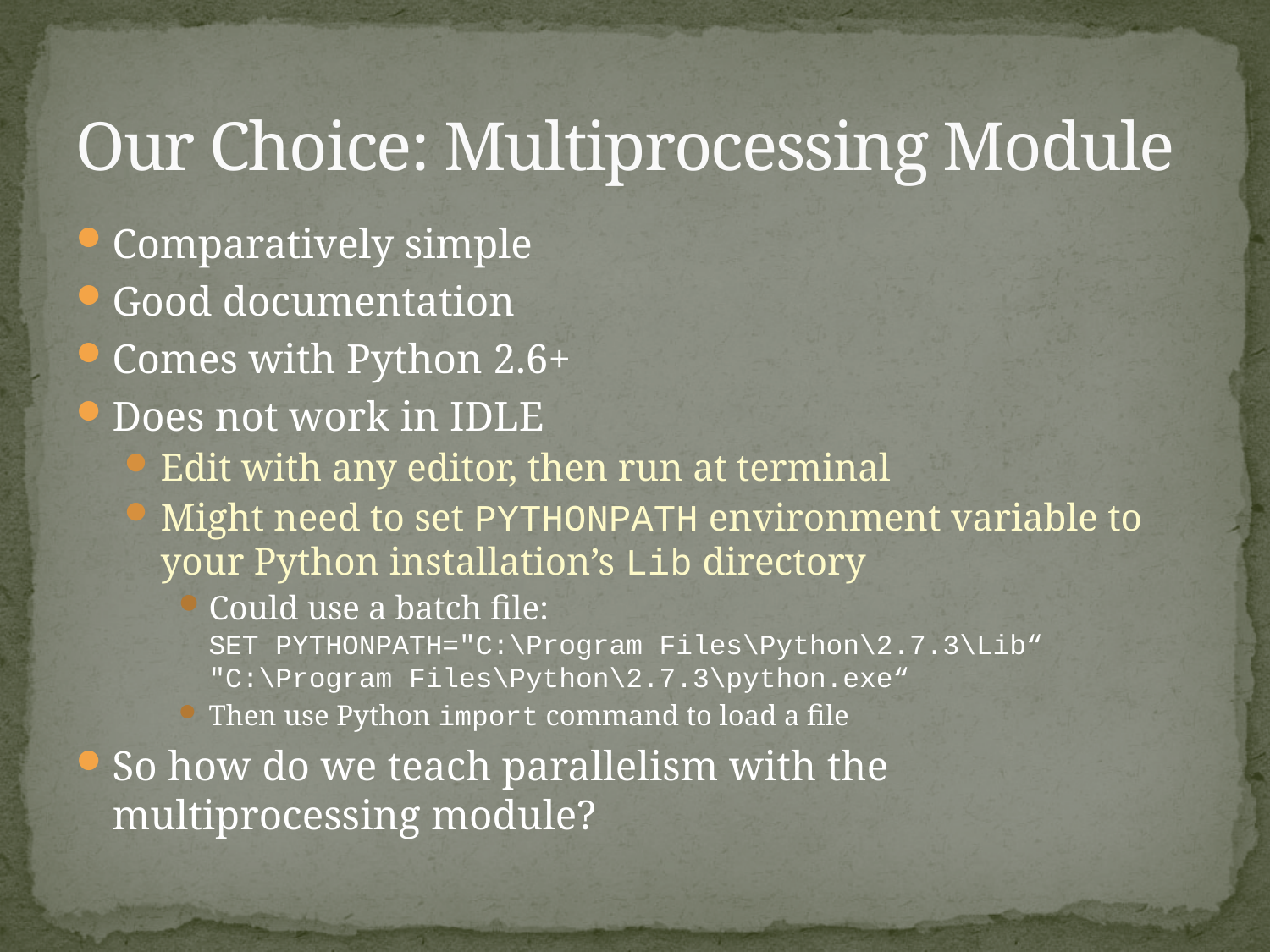

# Our Choice: Multiprocessing Module
Comparatively simple
Good documentation
Comes with Python 2.6+
Does not work in IDLE
Edit with any editor, then run at terminal
Might need to set PYTHONPATH environment variable to your Python installation’s Lib directory
Could use a batch file:
SET PYTHONPATH="C:\Program Files\Python\2.7.3\Lib“
"C:\Program Files\Python\2.7.3\python.exe“
Then use Python import command to load a file
So how do we teach parallelism with the multiprocessing module?